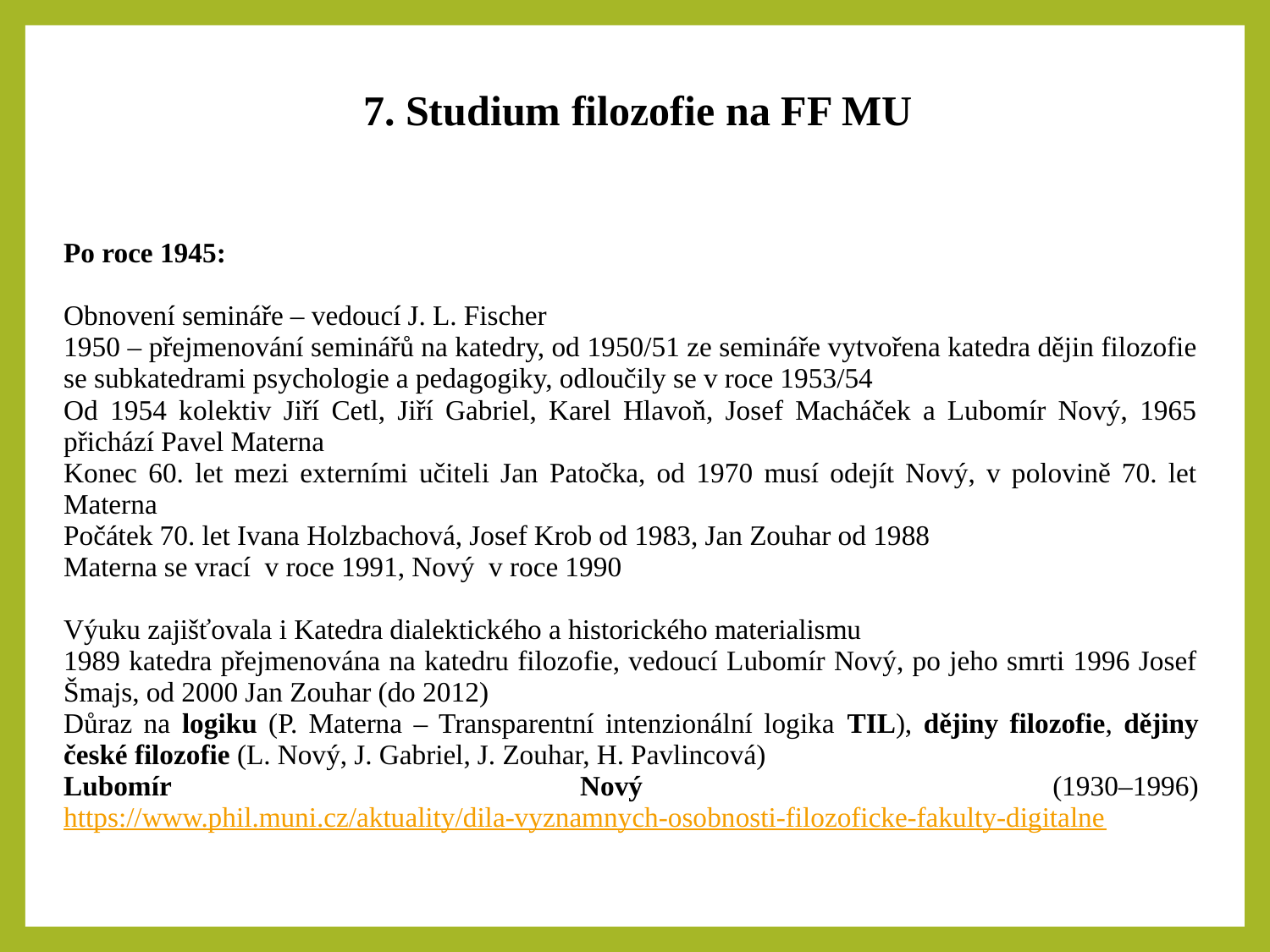

7. Studium filozofie na FF MU
| Po roce 1945: Obnovení semináře – vedoucí J. L. Fischer 1950 – přejmenování seminářů na katedry, od 1950/51 ze semináře vytvořena katedra dějin filozofie se subkatedrami psychologie a pedagogiky, odloučily se v roce 1953/54 Od 1954 kolektiv Jiří Cetl, Jiří Gabriel, Karel Hlavoň, Josef Macháček a Lubomír Nový, 1965 přichází Pavel Materna Konec 60. let mezi externími učiteli Jan Patočka, od 1970 musí odejít Nový, v polovině 70. let Materna Počátek 70. let Ivana Holzbachová, Josef Krob od 1983, Jan Zouhar od 1988 Materna se vrací v roce 1991, Nový v roce 1990 Výuku zajišťovala i Katedra dialektického a historického materialismu 1989 katedra přejmenována na katedru filozofie, vedoucí Lubomír Nový, po jeho smrti 1996 Josef Šmajs, od 2000 Jan Zouhar (do 2012) Důraz na logiku (P. Materna – Transparentní intenzionální logika TIL), dějiny filozofie, dějiny české filozofie (L. Nový, J. Gabriel, J. Zouhar, H. Pavlincová) Lubomír Nový (1930–1996) https://www.phil.muni.cz/aktuality/dila-vyznamnych-osobnosti-filozoficke-fakulty-digitalne |
| --- |
|  |